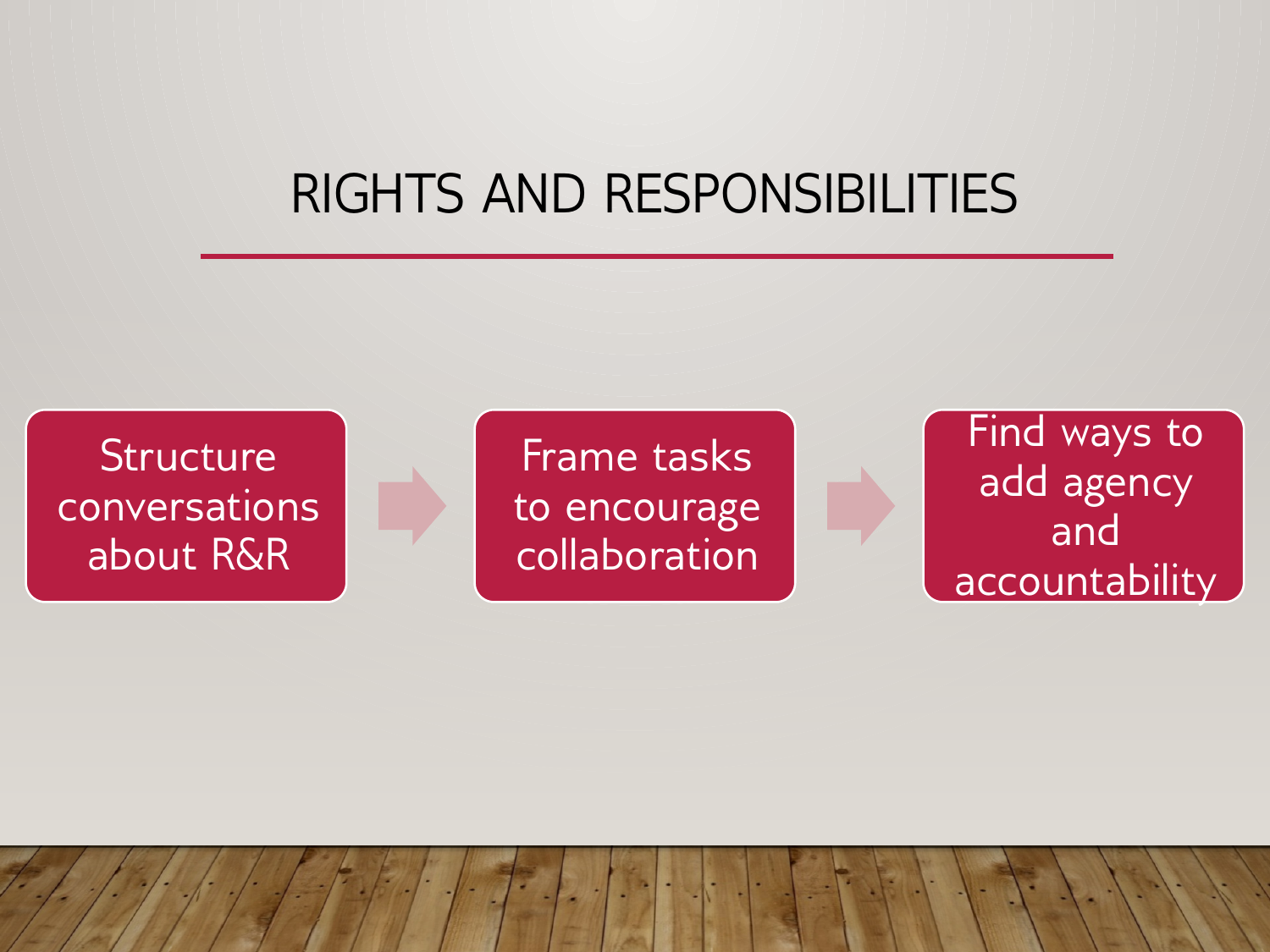

# Rights and responsibilities
Structure conversations about R&R

Frame tasks to encourage collaboration

Find ways to add agency and accountability